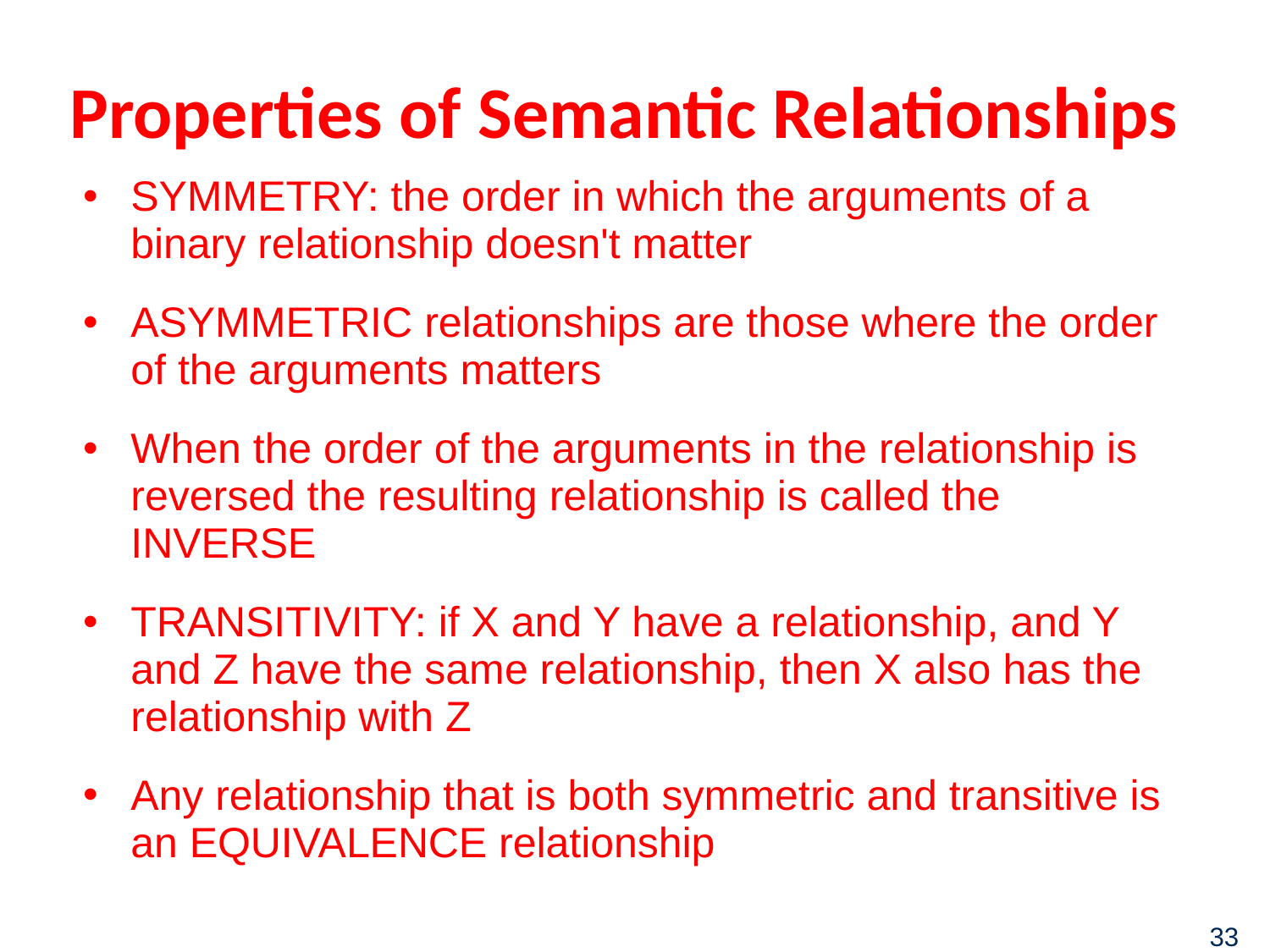

# Properties of Semantic Relationships
SYMMETRY: the order in which the arguments of a binary relationship doesn't matter
ASYMMETRIC relationships are those where the order of the arguments matters
When the order of the arguments in the relationship is reversed the resulting relationship is called the INVERSE
TRANSITIVITY: if X and Y have a relationship, and Y and Z have the same relationship, then X also has the relationship with Z
Any relationship that is both symmetric and transitive is an EQUIVALENCE relationship

33